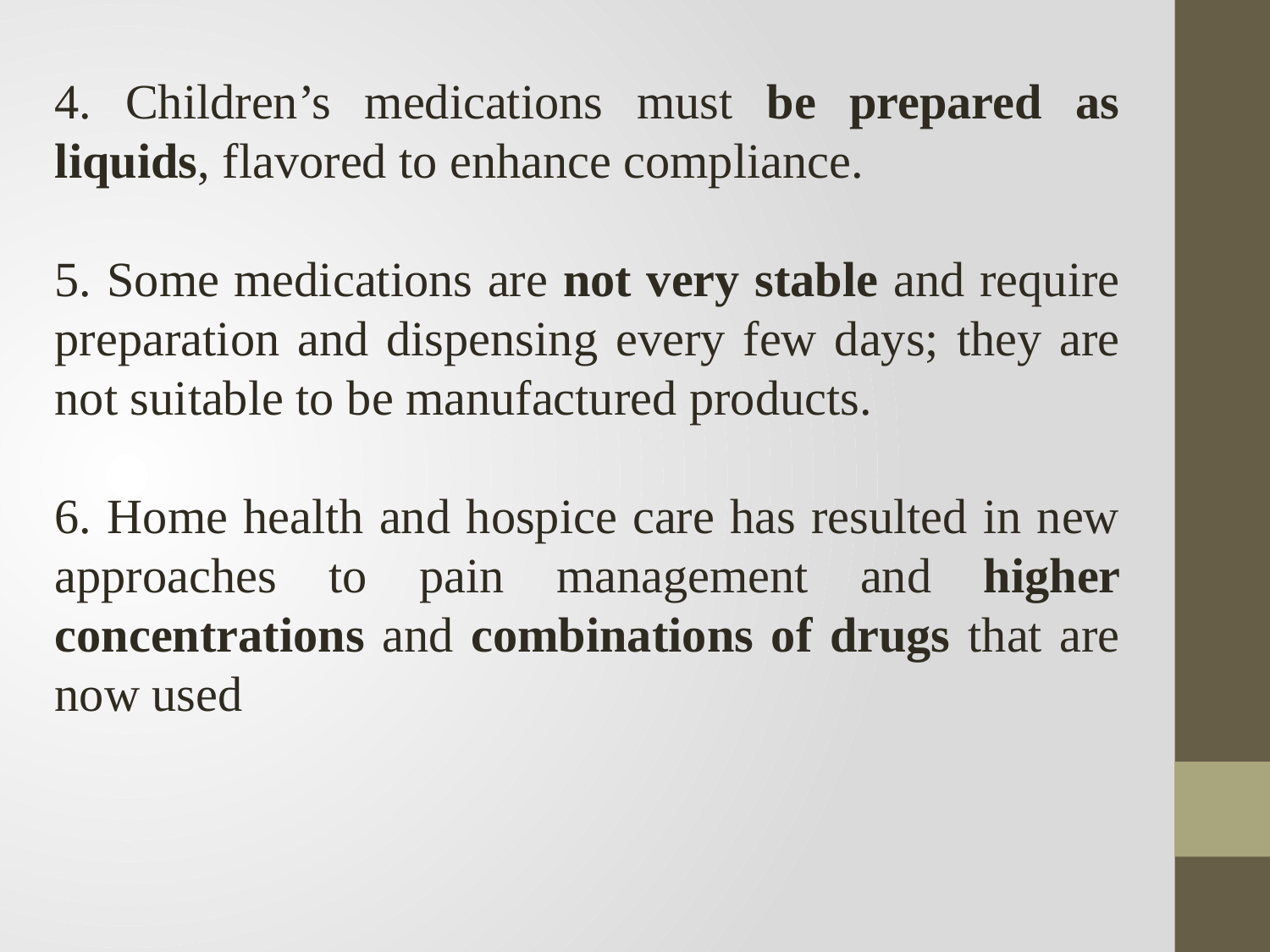

4. Children’s medications must be prepared as liquids, flavored to enhance compliance.

5. Some medications are not very stable and require preparation and dispensing every few days; they are not suitable to be manufactured products.

6. Home health and hospice care has resulted in new approaches to pain management and higher concentrations and combinations of drugs that are now used